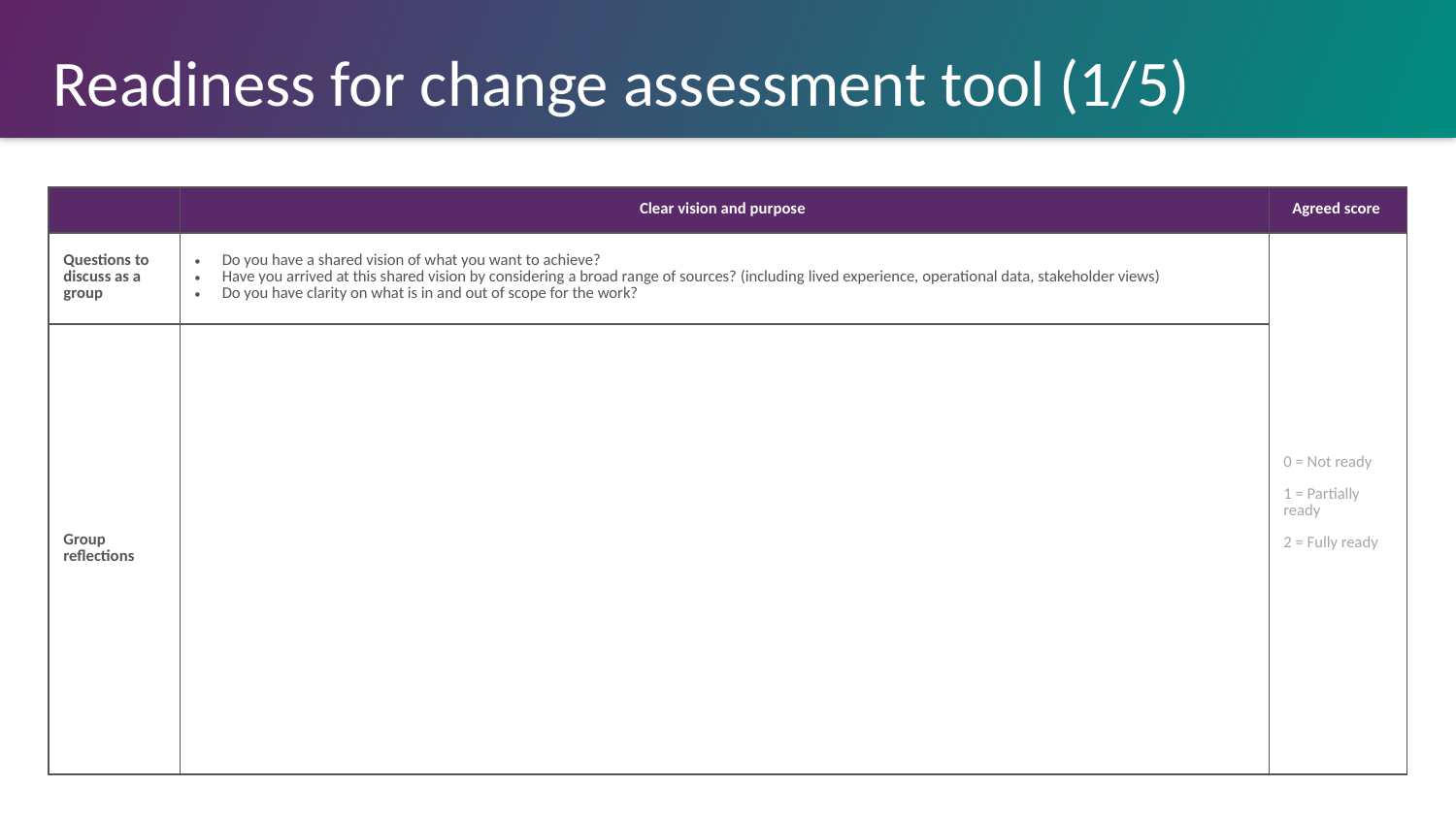

# Readiness for change assessment tool (1/5)
|  | Clear vision and purpose | Agreed score |
| --- | --- | --- |
| Questions to discuss as a group | Do you have a shared vision of what you want to achieve? Have you arrived at this shared vision by considering a broad range of sources? (including lived experience, operational data, stakeholder views) Do you have clarity on what is in and out of scope for the work? | 0 = Not ready 1 = Partially ready 2 = Fully ready |
| Group reflections |  |  |